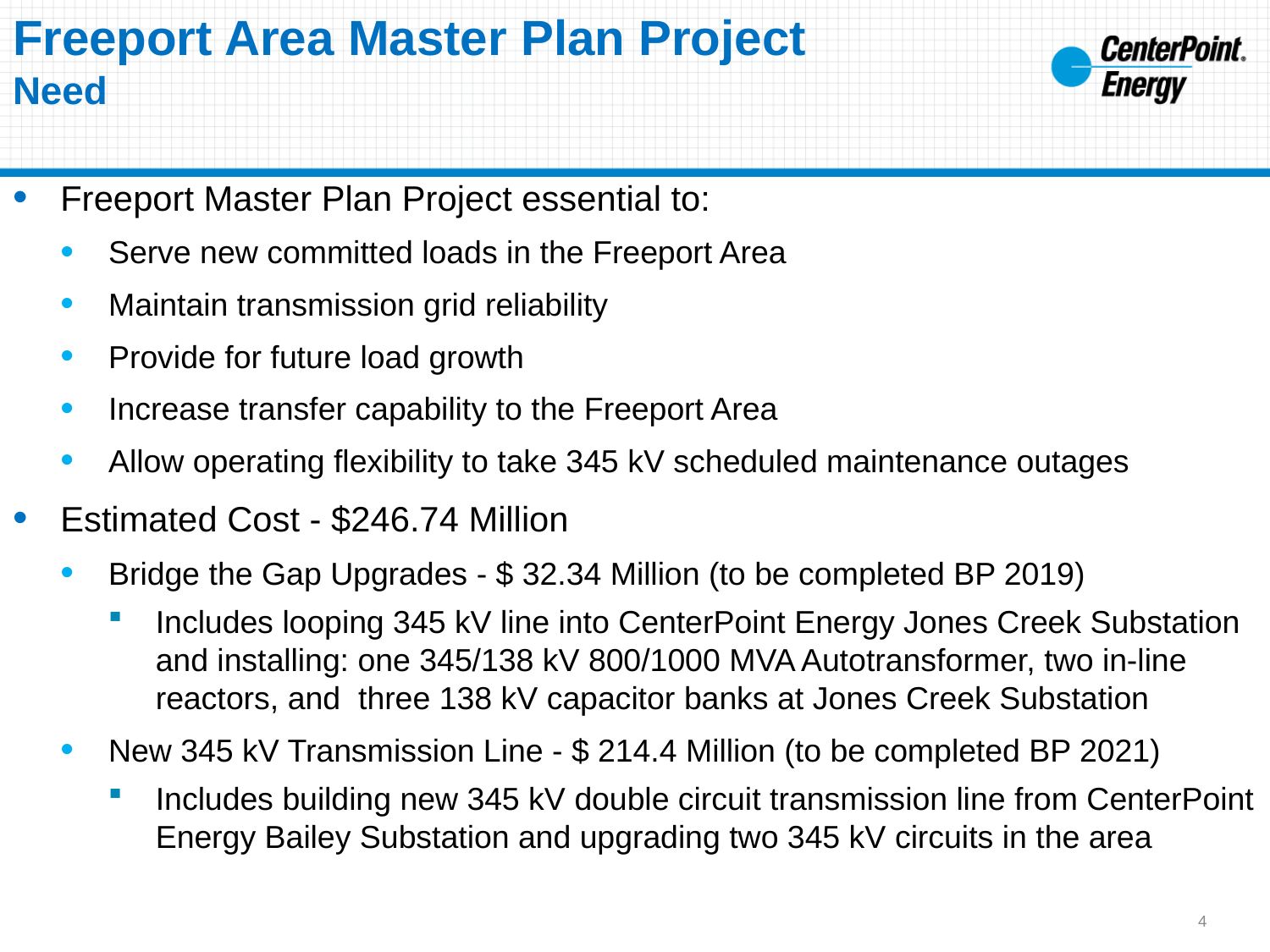

# Freeport Area Master Plan Project Need
Freeport Master Plan Project essential to:
Serve new committed loads in the Freeport Area
Maintain transmission grid reliability
Provide for future load growth
Increase transfer capability to the Freeport Area
Allow operating flexibility to take 345 kV scheduled maintenance outages
Estimated Cost - $246.74 Million
Bridge the Gap Upgrades - $ 32.34 Million (to be completed BP 2019)
Includes looping 345 kV line into CenterPoint Energy Jones Creek Substation and installing: one 345/138 kV 800/1000 MVA Autotransformer, two in-line reactors, and  three 138 kV capacitor banks at Jones Creek Substation
New 345 kV Transmission Line - $ 214.4 Million (to be completed BP 2021)
Includes building new 345 kV double circuit transmission line from CenterPoint Energy Bailey Substation and upgrading two 345 kV circuits in the area
4